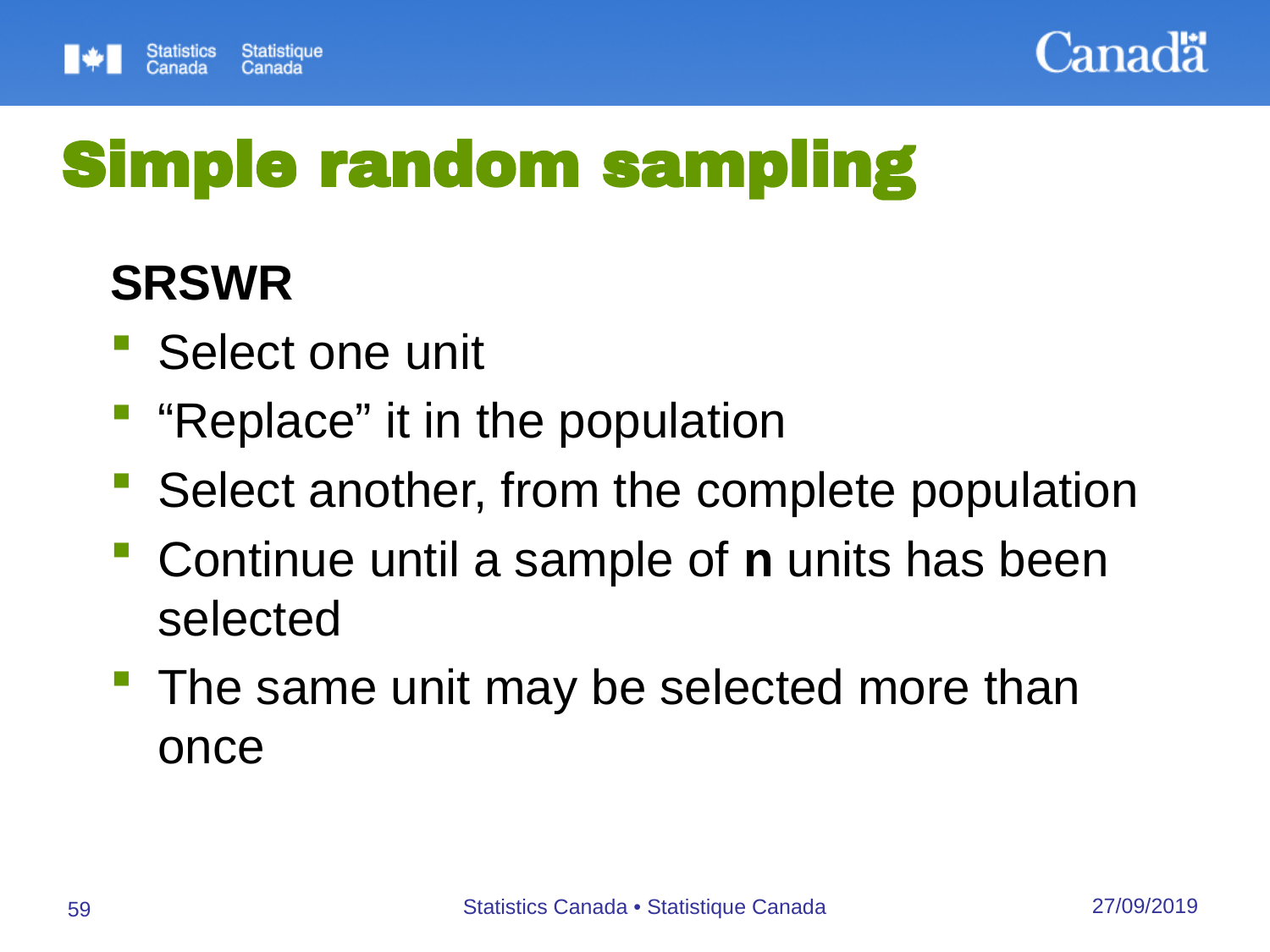

# Simple random sampling
SRSWR
Select one unit
“Replace” it in the population
Select another, from the complete population
Continue until a sample of n units has been selected
The same unit may be selected more than once
27/09/2019
Statistics Canada • Statistique Canada
59